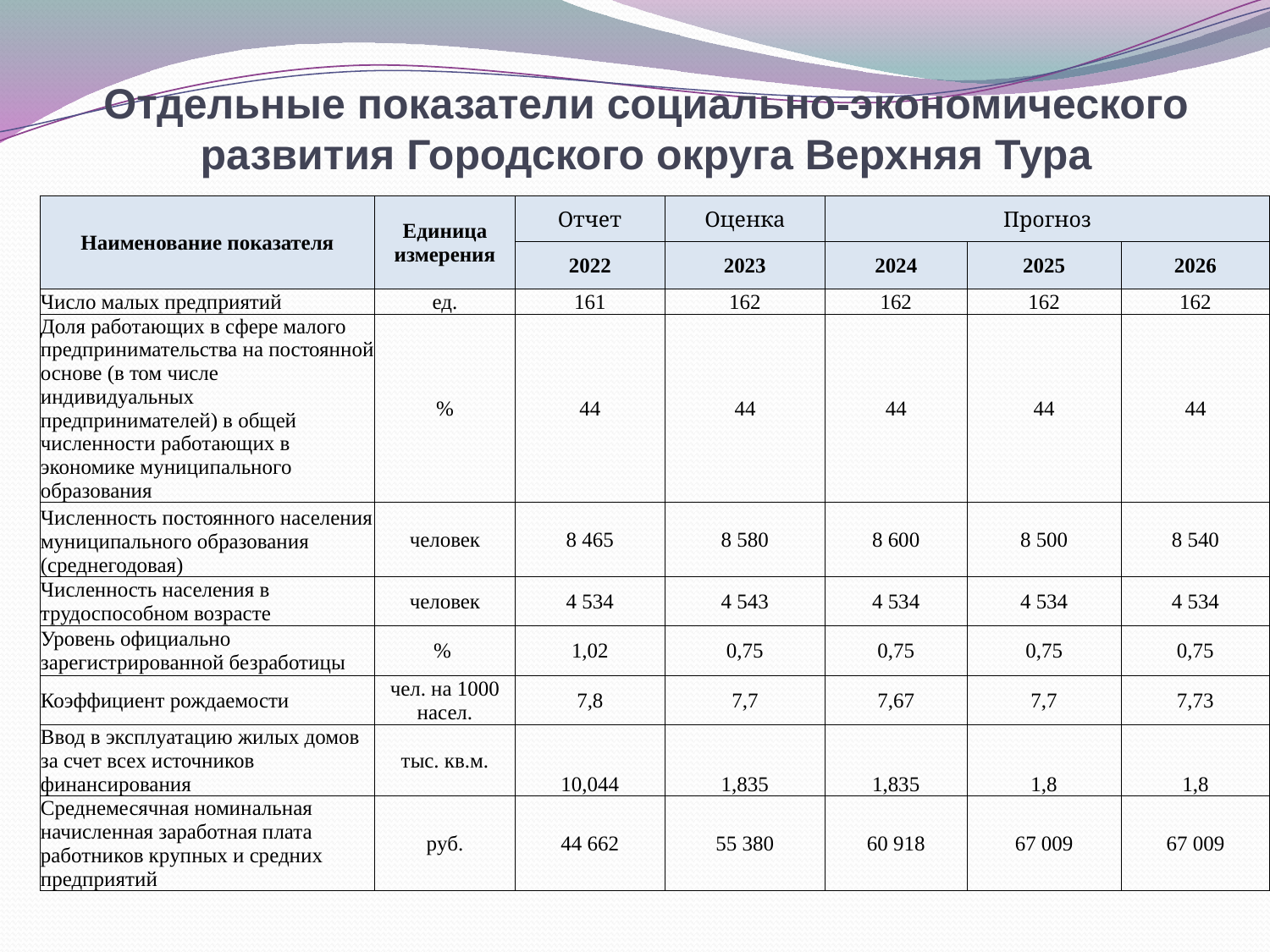

# Отдельные показатели социально-экономического развития Городского округа Верхняя Тура
| Наименование показателя | Единица измерения | Отчет | Оценка | Прогноз |  |  |
| --- | --- | --- | --- | --- | --- | --- |
|  |  | 2022 | 2023 | 2024 | 2025 | 2026 |
| Число малых предприятий | ед. | 161 | 162 | 162 | 162 | 162 |
| Доля работающих в сфере малого предпринимательства на постоянной основе (в том числе индивидуальных предпринимателей) в общей численности работающих в экономике муниципального образования | % | 44 | 44 | 44 | 44 | 44 |
| Численность постоянного населения муниципального образования (среднегодовая) | человек | 8 465 | 8 580 | 8 600 | 8 500 | 8 540 |
| Численность населения в трудоспособном возрасте | человек | 4 534 | 4 543 | 4 534 | 4 534 | 4 534 |
| Уровень официально зарегистрированной безработицы | % | 1,02 | 0,75 | 0,75 | 0,75 | 0,75 |
| Коэффициент рождаемости | чел. на 1000 насел. | 7,8 | 7,7 | 7,67 | 7,7 | 7,73 |
| Ввод в эксплуатацию жилых домов за счет всех источников финансирования | тыс. кв.м. | 10,044 | 1,835 | 1,835 | 1,8 | 1,8 |
| Среднемесячная номинальная начисленная заработная плата работников крупных и средних предприятий | руб. | 44 662 | 55 380 | 60 918 | 67 009 | 67 009 |